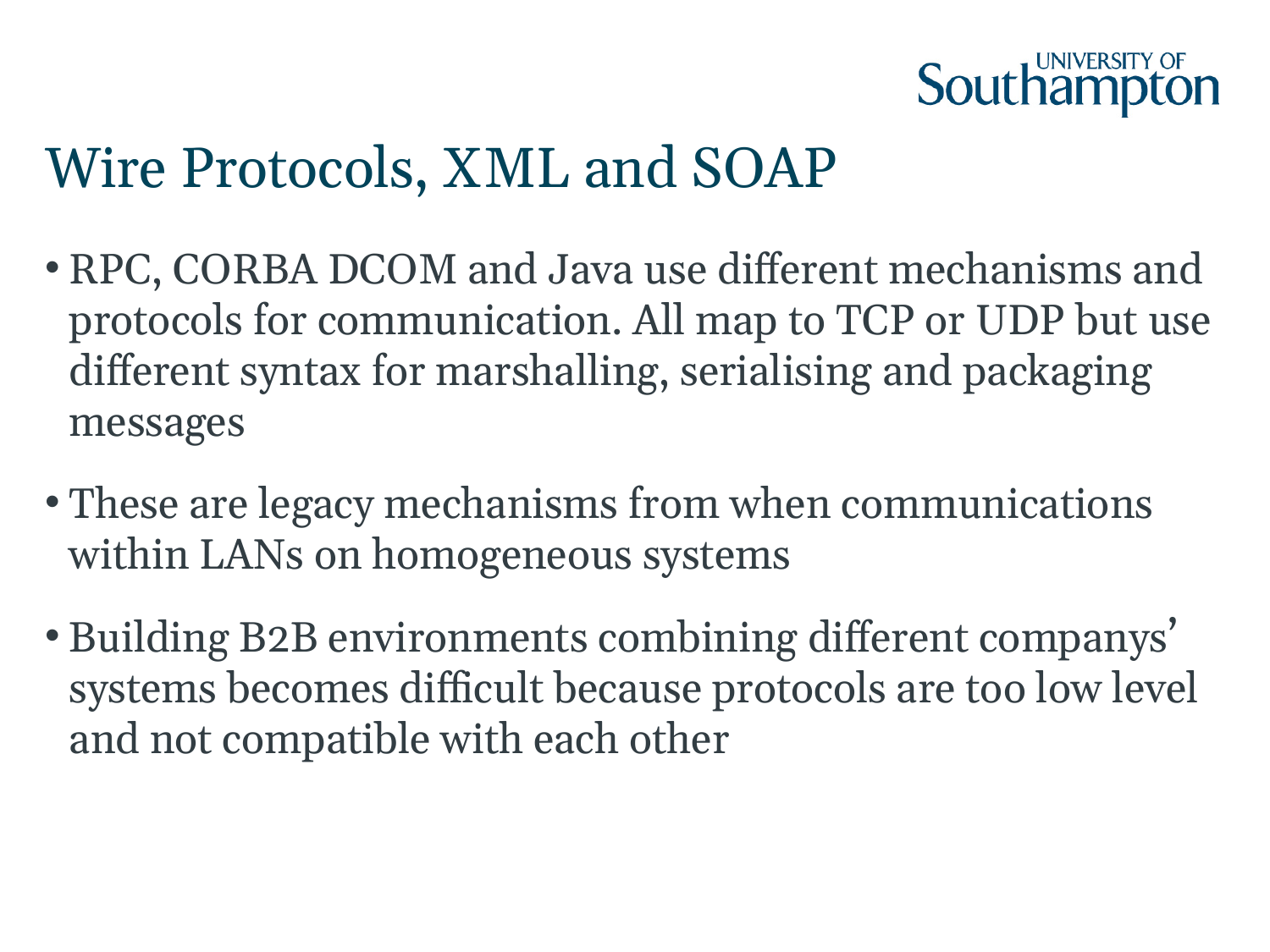

# Wire Protocols, XML and SOAP
RPC, CORBA DCOM and Java use different mechanisms and protocols for communication. All map to TCP or UDP but use different syntax for marshalling, serialising and packaging messages
These are legacy mechanisms from when communications within LANs on homogeneous systems
Building B2B environments combining different companys’ systems becomes difficult because protocols are too low level and not compatible with each other